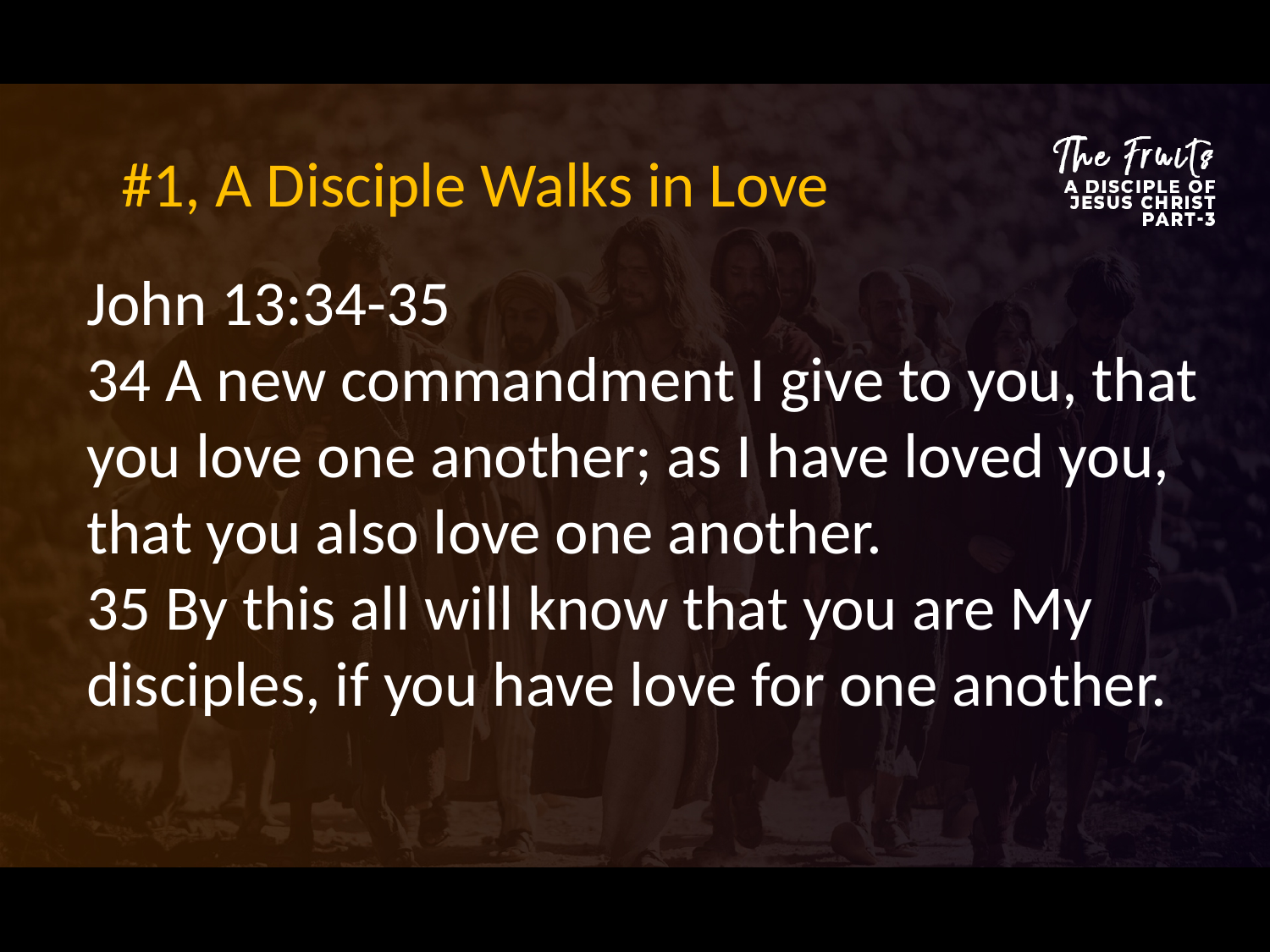

#1, A Disciple Walks in Love
John 13:34-35
34 A new commandment I give to you, that you love one another; as I have loved you, that you also love one another.
35 By this all will know that you are My disciples, if you have love for one another.